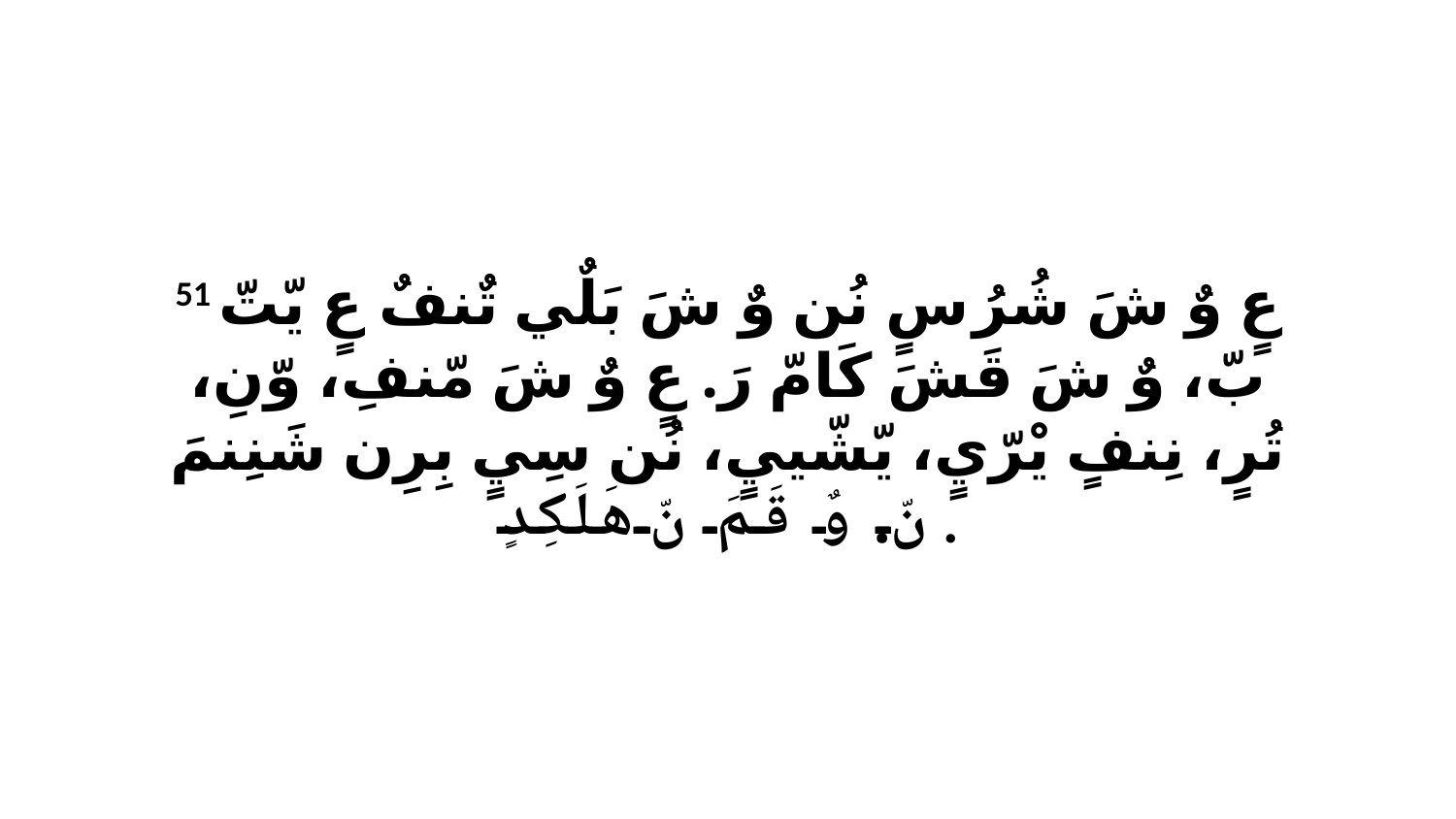

51 عٍ وٌ شَ شُرُ سٍ نُن وٌ شَ بَلٌي تٌنفٌ عٍ يّتّ بّ، وٌ شَ قَشَ كَامّ رَ. عٍ وٌ شَ مّنفِ، وّنِ، تُرٍ، نِنفٍ يْرّيٍ، يّشّييٍ، نُن سِيٍ بِرِن شَنِنمَ نّ. وٌ قَمَ نّ هَلَكِدٍ.